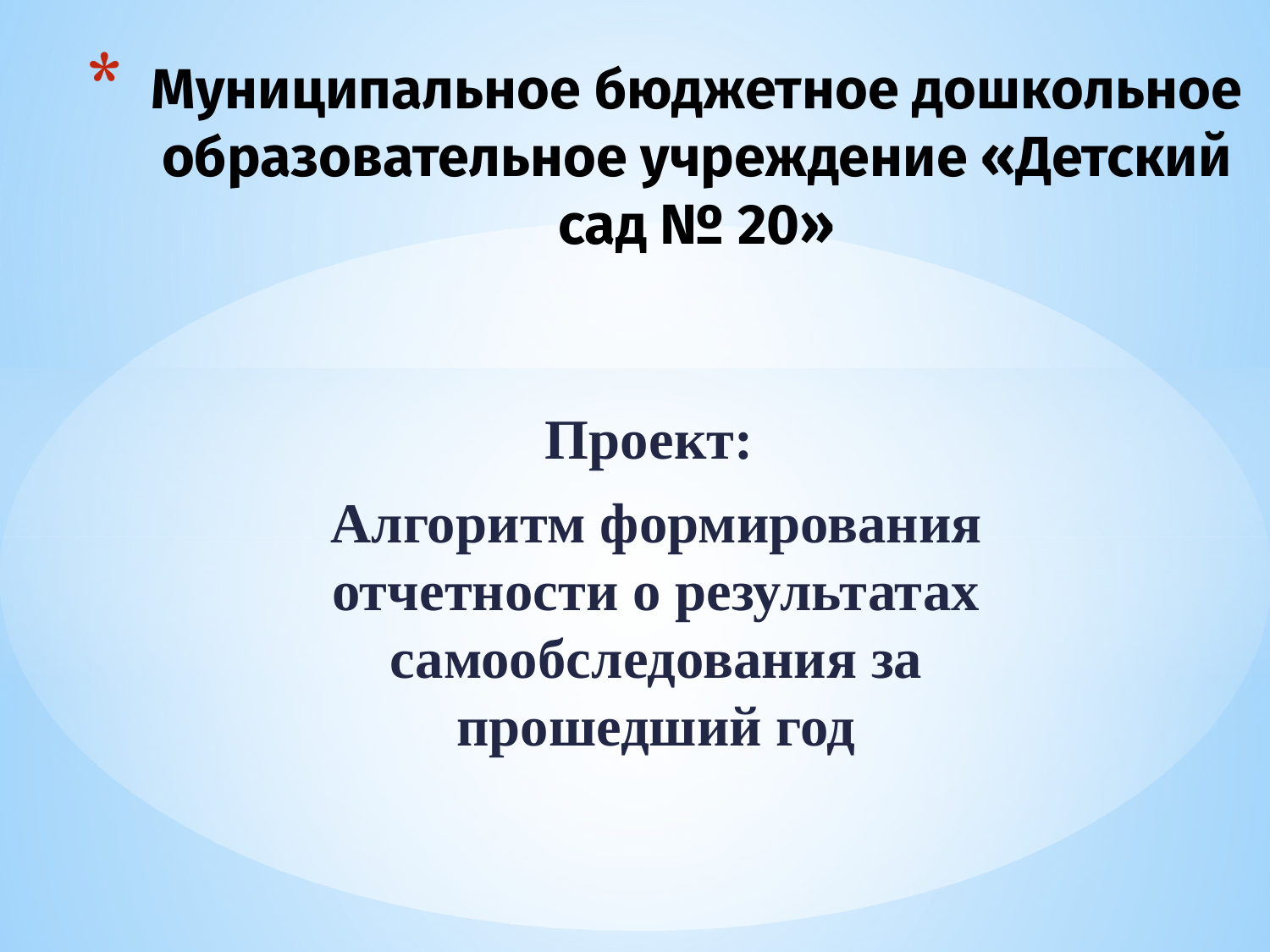

# Муниципальное бюджетное дошкольное образовательное учреждение «Детский сад № 20»
Проект:
Алгоритм формирования отчетности о результатах самообследования за прошедший год